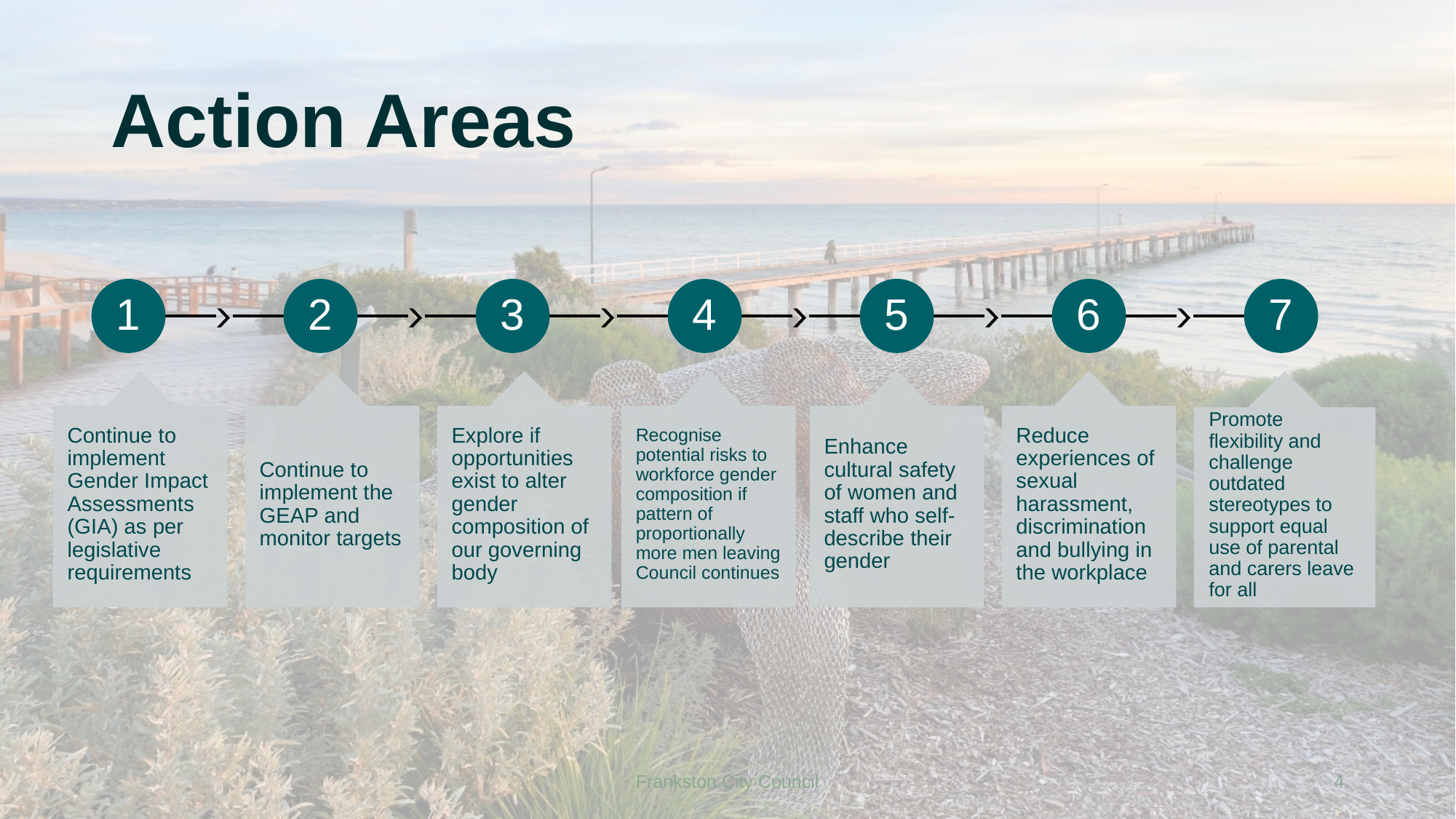

# Action Areas
1
Continue to implement Gender Impact Assessments (GIA) as per legislative requirements
2
Continue to implement the GEAP and monitor targets
3
Explore if opportunities exist to alter gender composition of our governing body
4
Recognise potential risks to workforce gender composition if pattern of proportionally more men leaving Council continues
5
Enhance cultural safety of women and staff who self-describe their gender
6
Reduce experiences of sexual harassment, discrimination and bullying in the workplace
7
Promote flexibility and challenge outdated stereotypes to support equal use of parental and carers leave for all
Frankston City Council
4